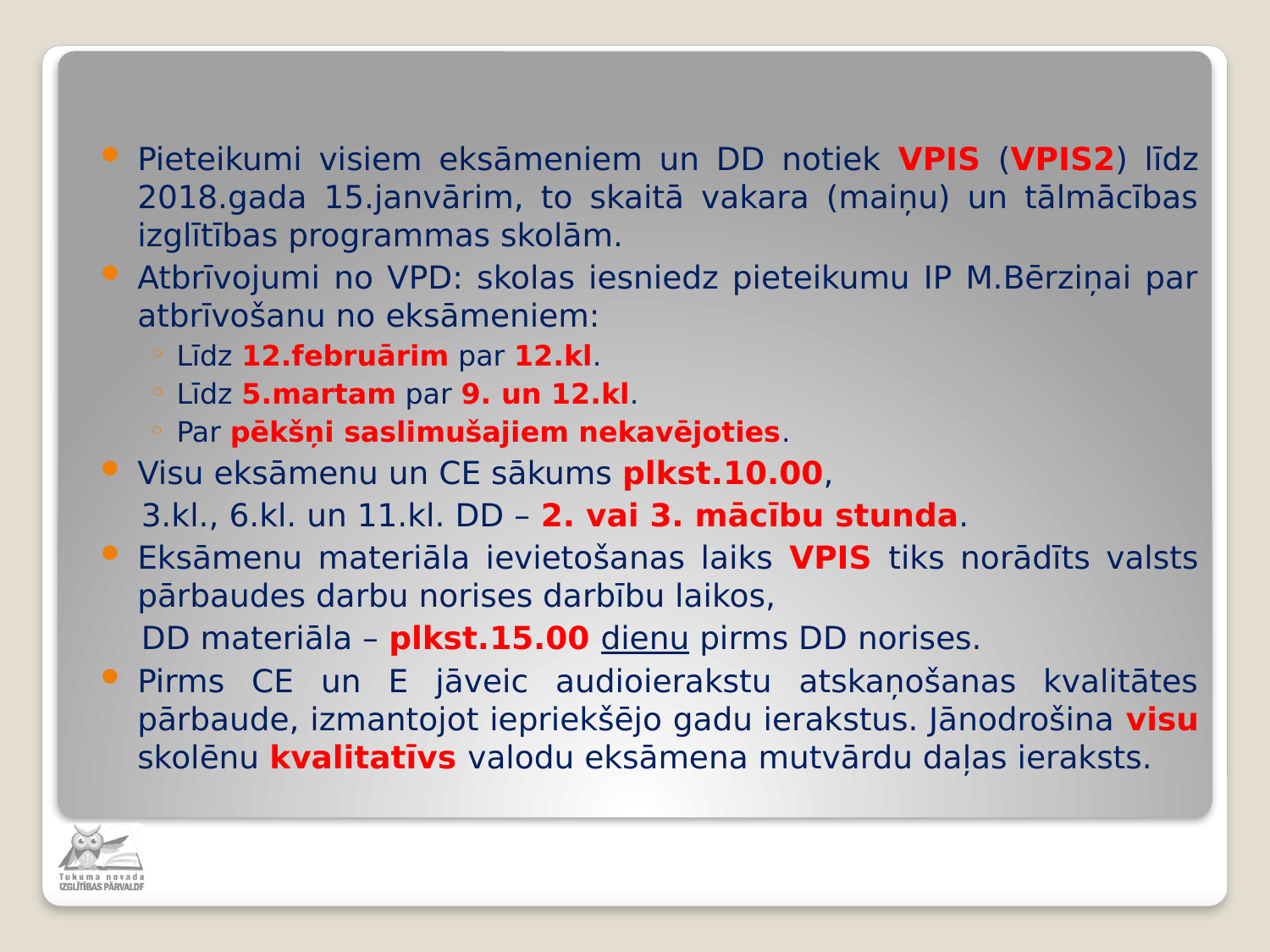

#
Pieteikumi visiem eksāmeniem un DD notiek VPIS (VPIS2) līdz 2018.gada 15.janvārim, to skaitā vakara (maiņu) un tālmācības izglītības programmas skolām.
Atbrīvojumi no VPD: skolas iesniedz pieteikumu IP M.Bērziņai par atbrīvošanu no eksāmeniem:
Līdz 12.februārim par 12.kl.
Līdz 5.martam par 9. un 12.kl.
Par pēkšņi saslimušajiem nekavējoties.
Visu eksāmenu un CE sākums plkst.10.00,
    3.kl., 6.kl. un 11.kl. DD – 2. vai 3. mācību stunda.
Eksāmenu materiāla ievietošanas laiks VPIS tiks norādīts valsts pārbaudes darbu norises darbību laikos,
    DD materiāla – plkst.15.00 dienu pirms DD norises.
Pirms CE un E jāveic audioierakstu atskaņošanas kvalitātes pārbaude, izmantojot iepriekšējo gadu ierakstus. Jānodrošina visu skolēnu kvalitatīvs valodu eksāmena mutvārdu daļas ieraksts.